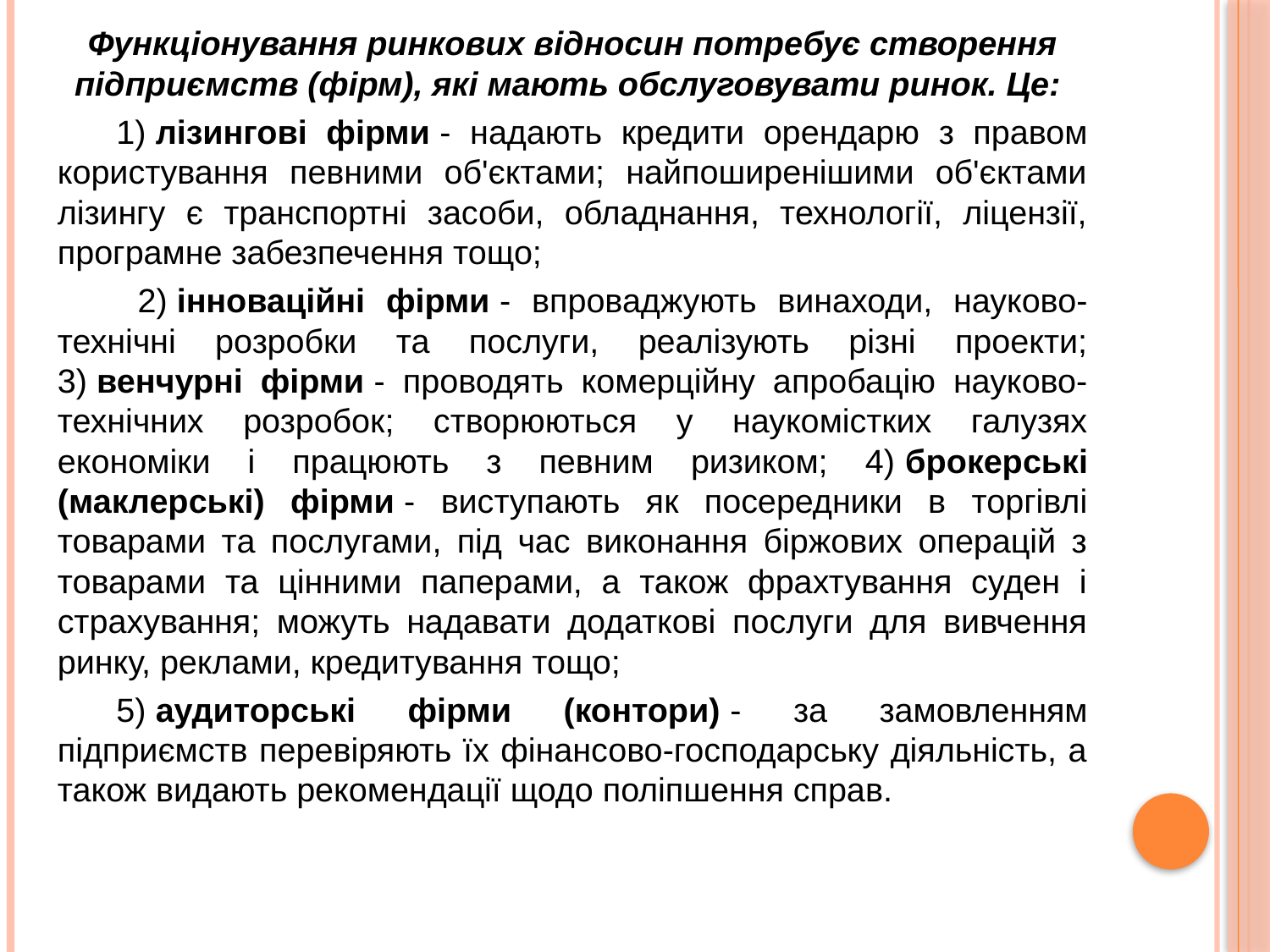

Функціонування ринкових відносин потребує створення підприємств (фірм), які мають обслуговувати ринок. Це:
1) лізингові фірми - надають кредити орендарю з правом користування певними об'єктами; найпоширенішими об'єктами лізингу є транспортні засоби, обладнання, технології, ліцензії, програмне забезпечення тощо;
 2) інноваційні фірми - впроваджують винаходи, науково-технічні розробки та послуги, реалізують різні проекти; 3) венчурні фірми - проводять комерційну апробацію науково-технічних розробок; створюються у наукомістких галузях економіки і працюють з певним ризиком; 4) брокерські (маклерські) фірми - виступають як посередники в торгівлі товарами та послугами, під час виконання біржових операцій з товарами та цінними паперами, а також фрахтування суден і страхування; можуть надавати додаткові послуги для вивчення ринку, реклами, кредитування тощо;
5) аудиторські фірми (контори) - за замовленням підприємств перевіряють їх фінансово-господарську діяльність, а також видають рекомендації щодо поліпшення справ.